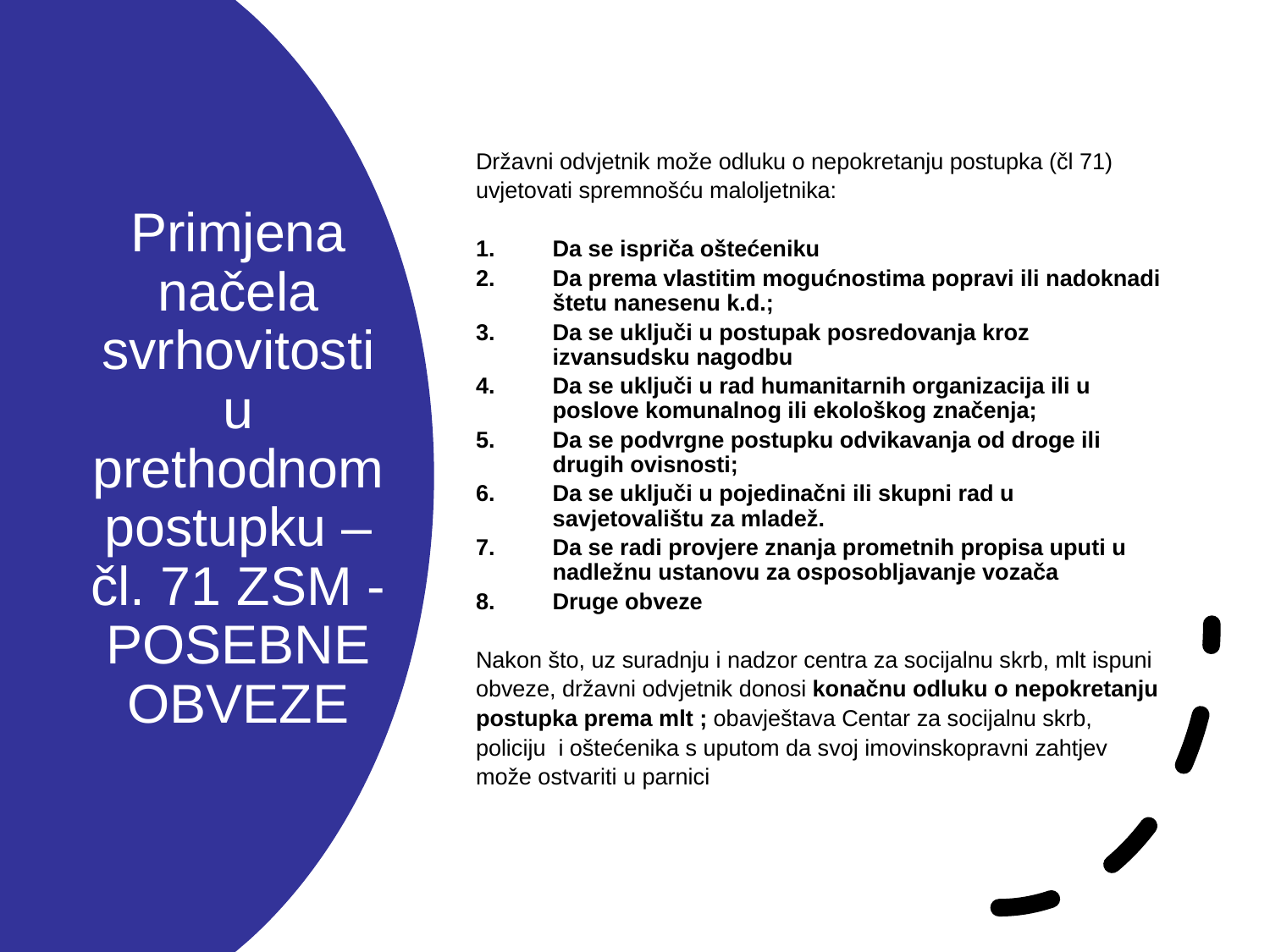

Državni odvjetnik može odluku o nepokretanju postupka (čl 71)
uvjetovati spremnošću maloljetnika:

Da se ispriča oštećeniku
Da prema vlastitim mogućnostima popravi ili nadoknadi štetu nanesenu k.d.;
Da se uključi u postupak posredovanja kroz izvansudsku nagodbu
Da se uključi u rad humanitarnih organizacija ili u poslove komunalnog ili ekološkog značenja;
Da se podvrgne postupku odvikavanja od droge ili drugih ovisnosti;
Da se uključi u pojedinačni ili skupni rad u savjetovalištu za mladež.
Da se radi provjere znanja prometnih propisa uputi u nadležnu ustanovu za osposobljavanje vozača
Druge obveze

Nakon što, uz suradnju i nadzor centra za socijalnu skrb, mlt ispuni
obveze, državni odvjetnik donosi konačnu odluku o nepokretanju
postupka prema mlt ; obavještava Centar za socijalnu skrb,
policiju  i oštećenika s uputom da svoj imovinskopravni zahtjev
može ostvariti u parnici
# Primjena načela svrhovitosti u prethodnom postupku – čl. 71 ZSM - POSEBNE OBVEZE